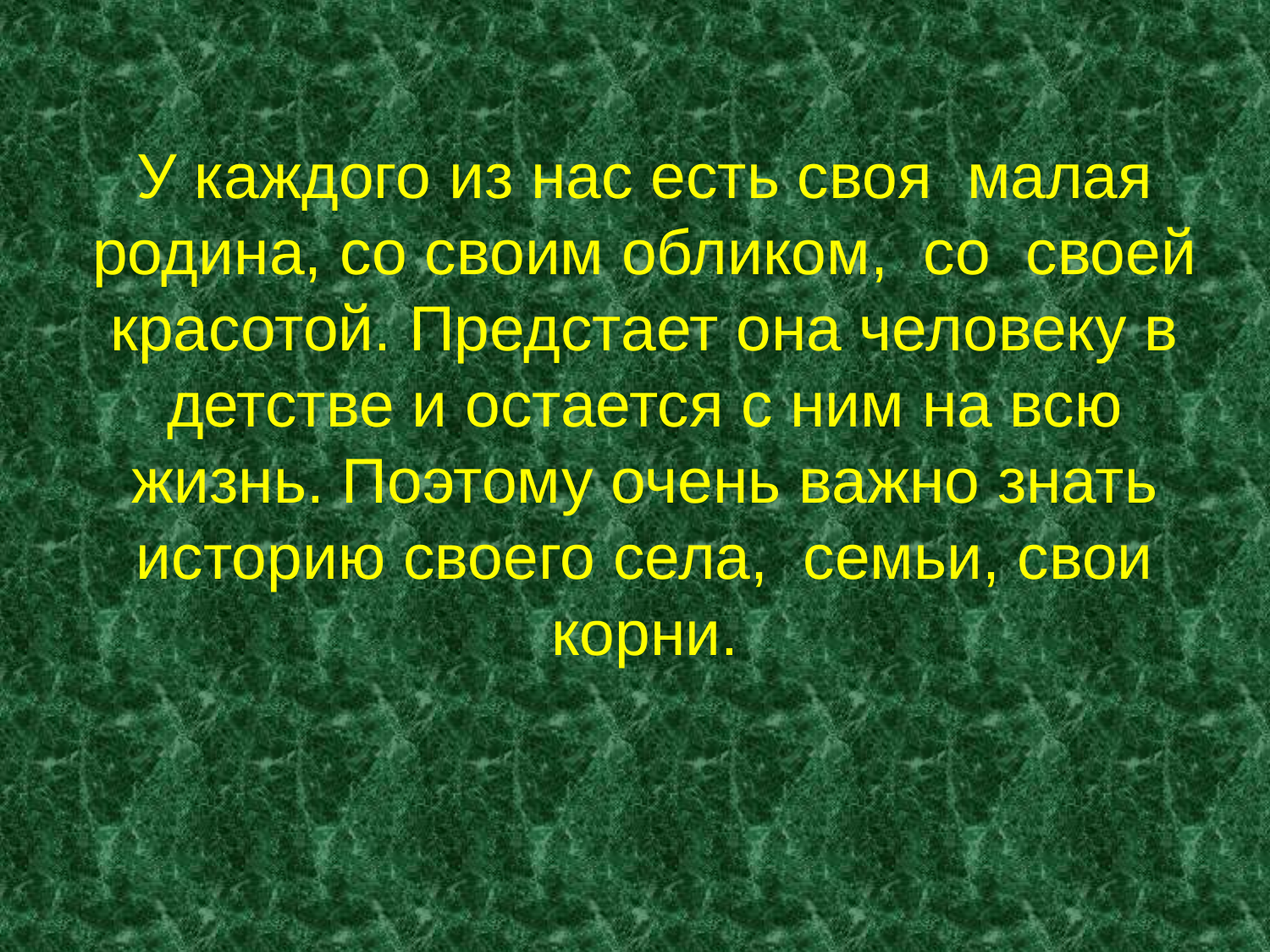

У каждого из нас есть своя  малая родина, со своим обликом,  со  своей красотой. Предстает она человеку в детстве и остается с ним на всю жизнь. Поэтому очень важно знать историю своего села,  семьи, свои корни.